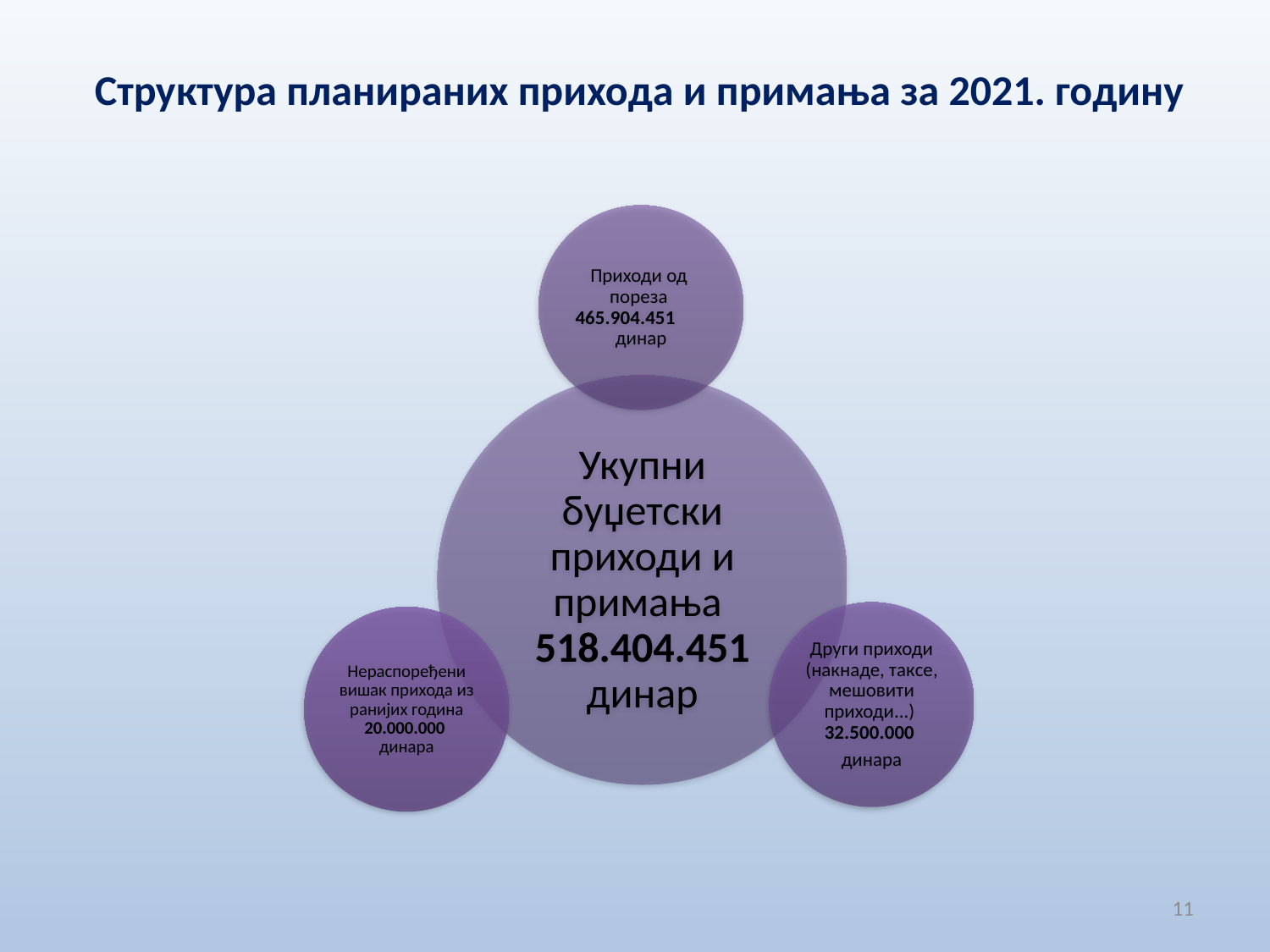

# Структура планираних прихода и примања за 2021. годину
Укупни буџетски приходи и примања  518.404.451 динар
Приходи од  пореза  465.904.451        динар
Други приходи (накнаде, таксе, мешовити приходи...)  32.500.000
динара
Нераспоређени вишак прихода из ранијих година 20.000.000  динара
11